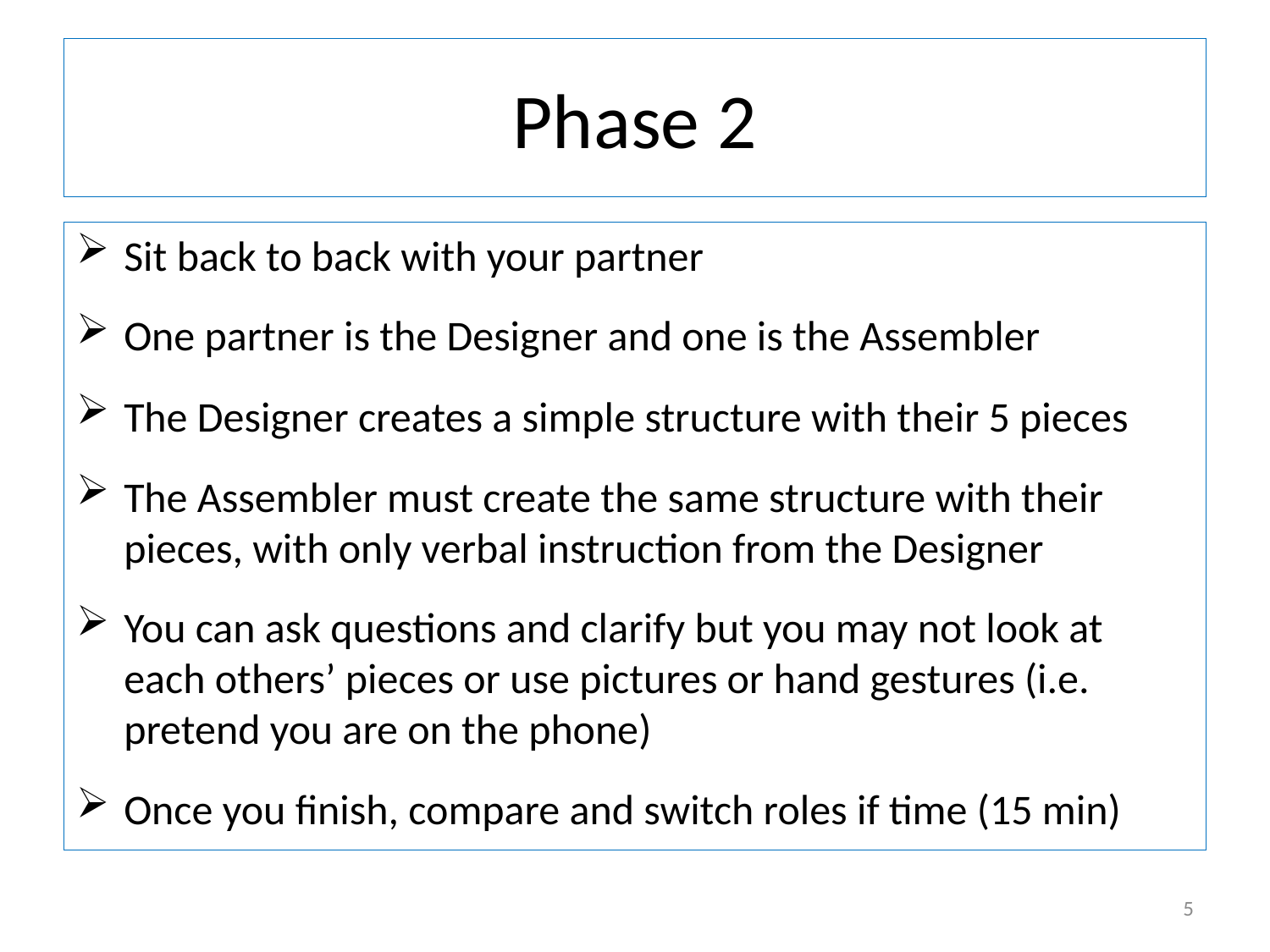

# Phase 2
Sit back to back with your partner
One partner is the Designer and one is the Assembler
The Designer creates a simple structure with their 5 pieces
The Assembler must create the same structure with their pieces, with only verbal instruction from the Designer
You can ask questions and clarify but you may not look at each others’ pieces or use pictures or hand gestures (i.e. pretend you are on the phone)
Once you finish, compare and switch roles if time (15 min)
5